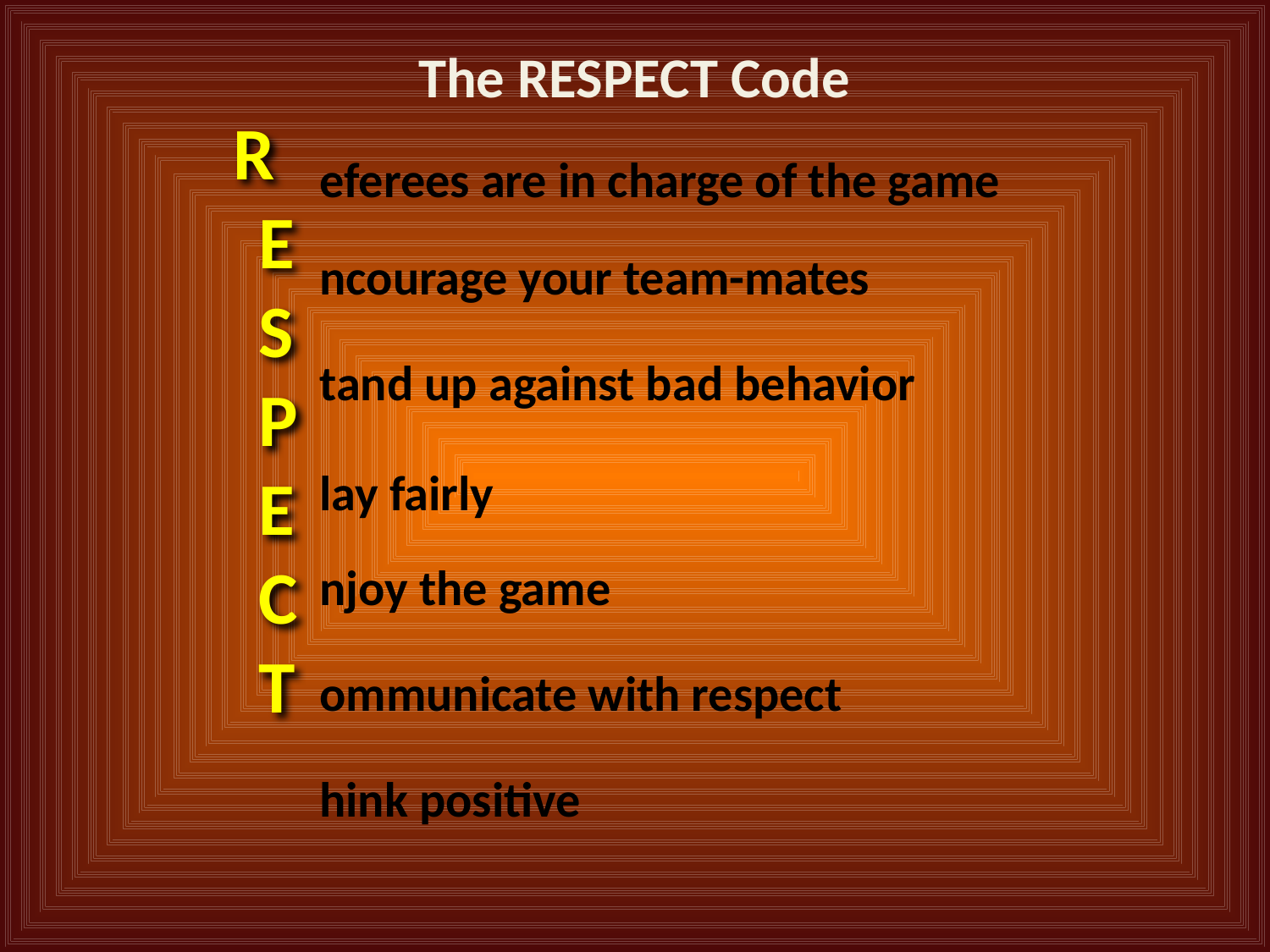

The RESPECT Code
RESPECT
eferees are in charge of the game
ncourage your team-mates
tand up against bad behavior
lay fairly
njoy the game
ommunicate with respect
hink positive